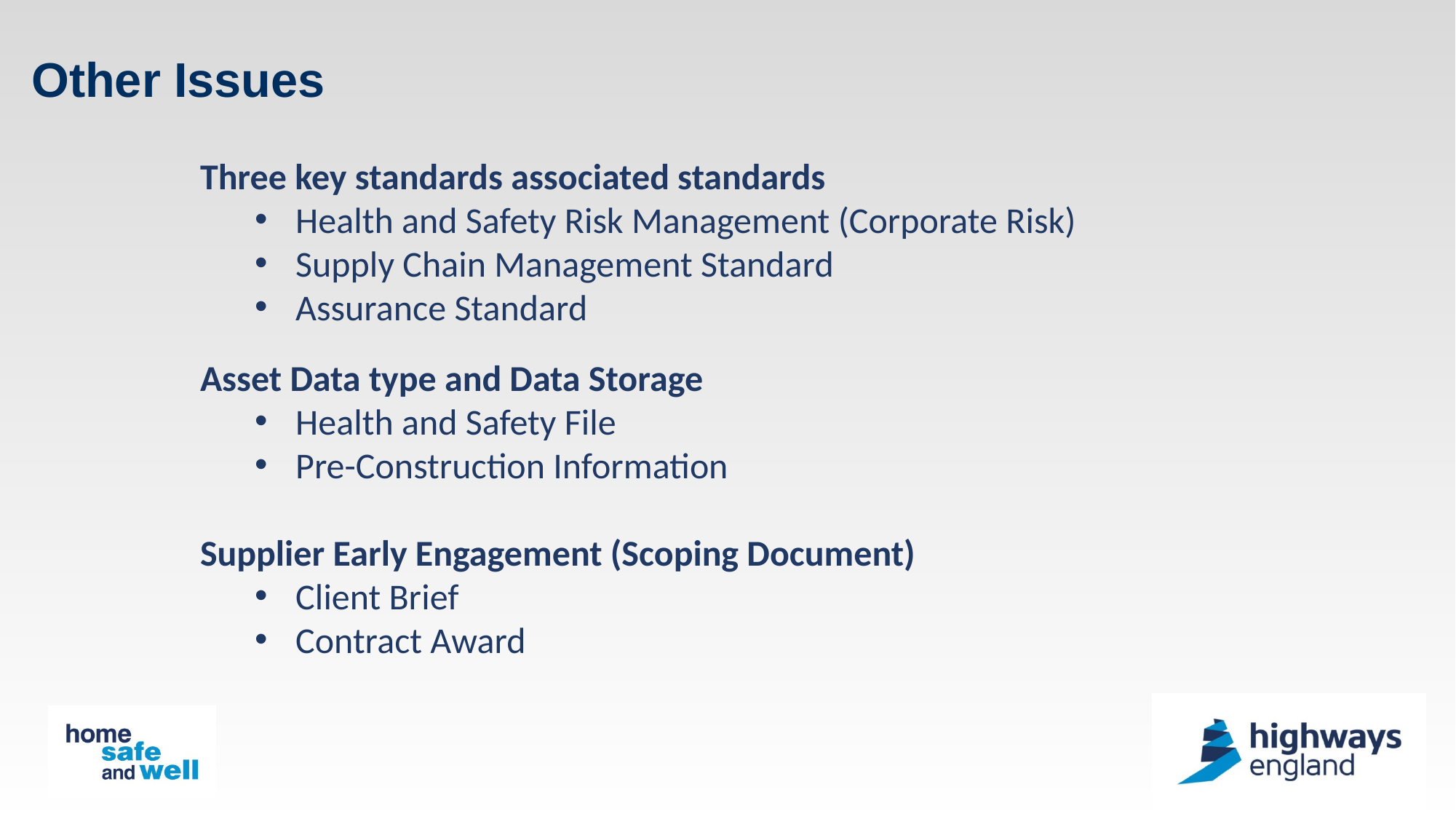

# Other Issues
Three key standards associated standards
Health and Safety Risk Management (Corporate Risk)
Supply Chain Management Standard
Assurance Standard

Asset Data type and Data Storage
Health and Safety File
Pre-Construction Information

Supplier Early Engagement (Scoping Document)
Client Brief
Contract Award